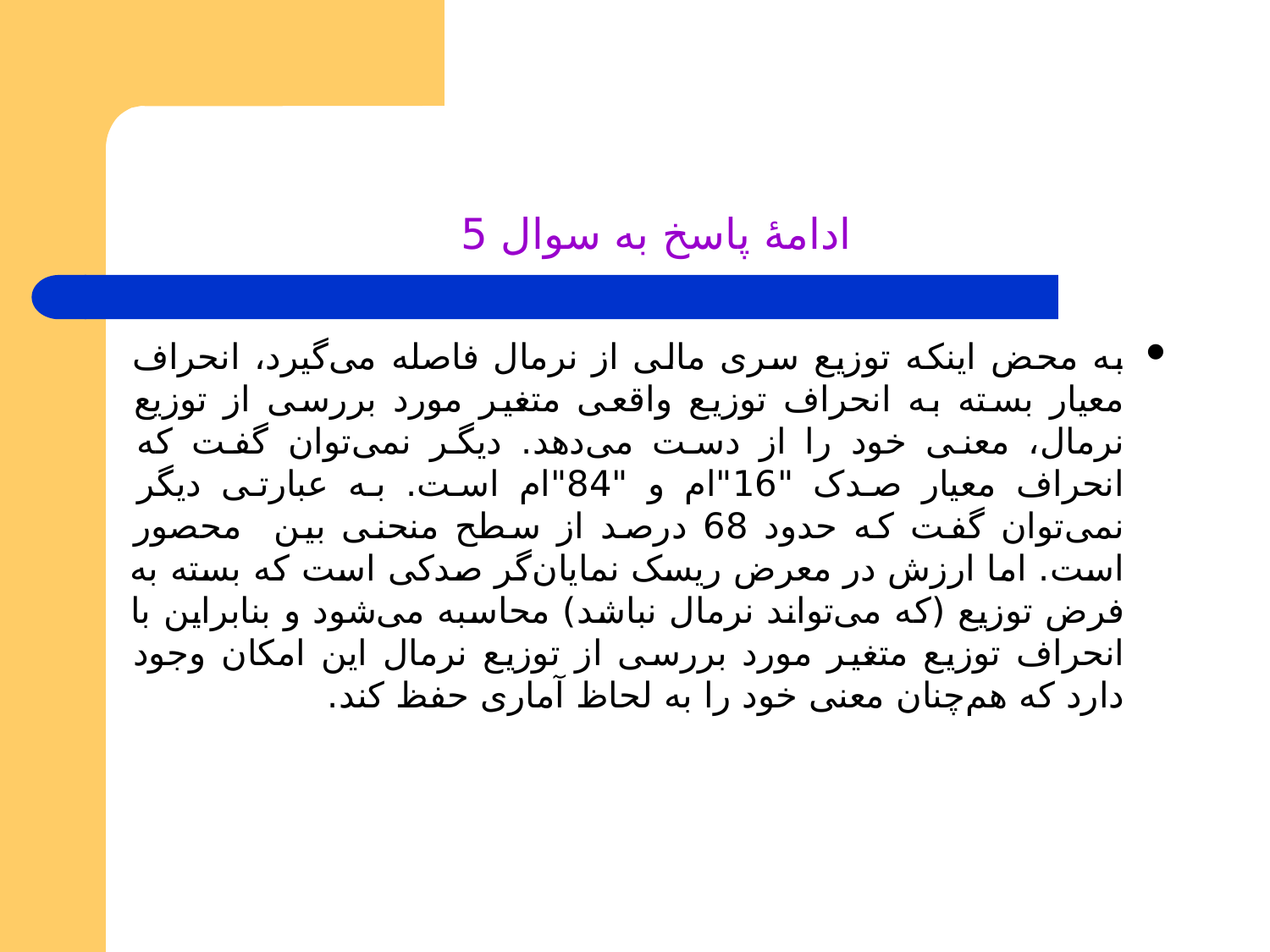

# ادامۀ پاسخ به سوال 5
به محض اینکه توزیع سری مالی از نرمال فاصله می‌گیرد، انحراف معیار بسته به انحراف توزیع واقعی متغیر مورد بررسی از توزیع نرمال، معنی خود را از دست می‌دهد. دیگر نمی‌توان گفت که انحراف معیار صدک "16"ام و "84"ام است. به عبارتی دیگر نمی‌توان گفت که حدود 68 درصد از سطح منحنی بین  محصور است. اما ارزش در معرض ریسک نمایان‌گر صدکی است که بسته به فرض توزیع (که می‌تواند نرمال نباشد) محاسبه می‌شود و بنابراین با انحراف توزیع متغیر مورد بررسی از توزیع نرمال این امکان وجود دارد که هم‌چنان معنی خود را به لحاظ آماری حفظ کند.